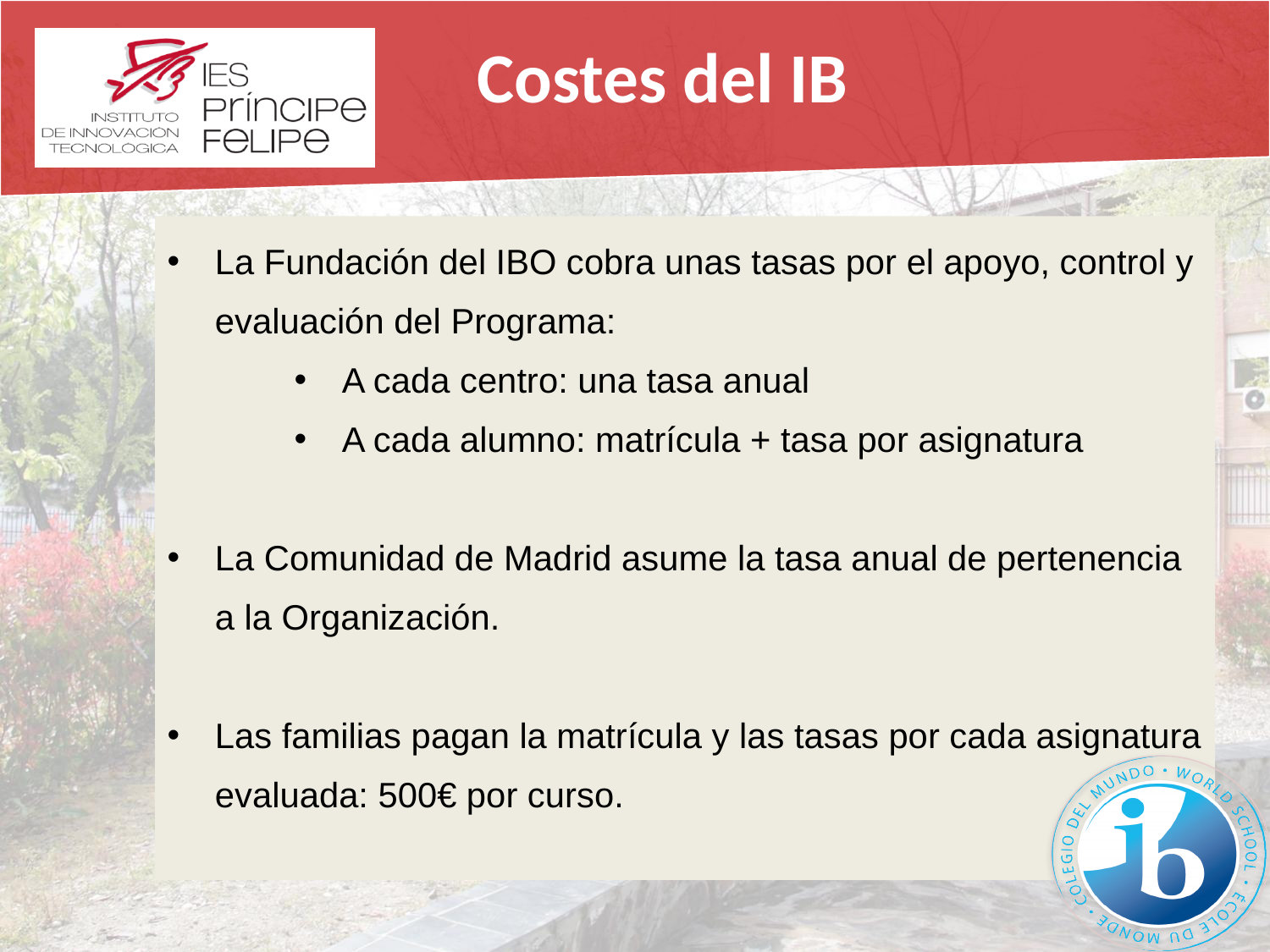

Costes del IB

La Fundación del IBO cobra unas tasas por el apoyo, control y evaluación del Programa:
A cada centro: una tasa anual
A cada alumno: matrícula + tasa por asignatura

La Comunidad de Madrid asume la tasa anual de pertenencia a la Organización.

Las familias pagan la matrícula y las tasas por cada asignatura evaluada: 500€ por curso.